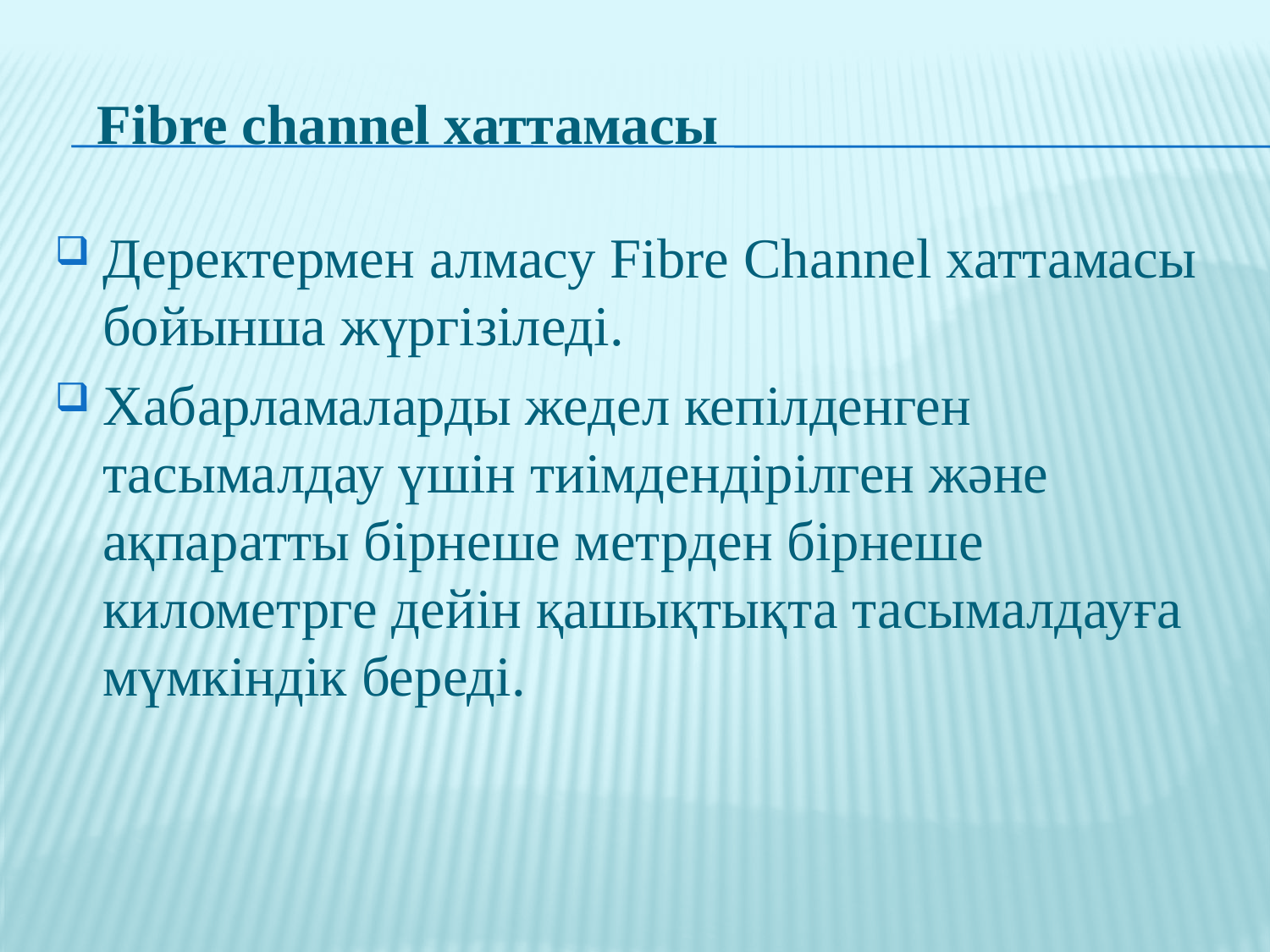

# Fibre channel хаттамасы
Деректермен алмасу Fibre Channel хаттамасы бойынша жүргізіледі.
Хабарламаларды жедел кепілденген тасымалдау үшін тиімдендірілген және ақпаратты бірнеше метрден бірнеше километрге дейін қашықтықта тасымалдауға мүмкіндік береді.